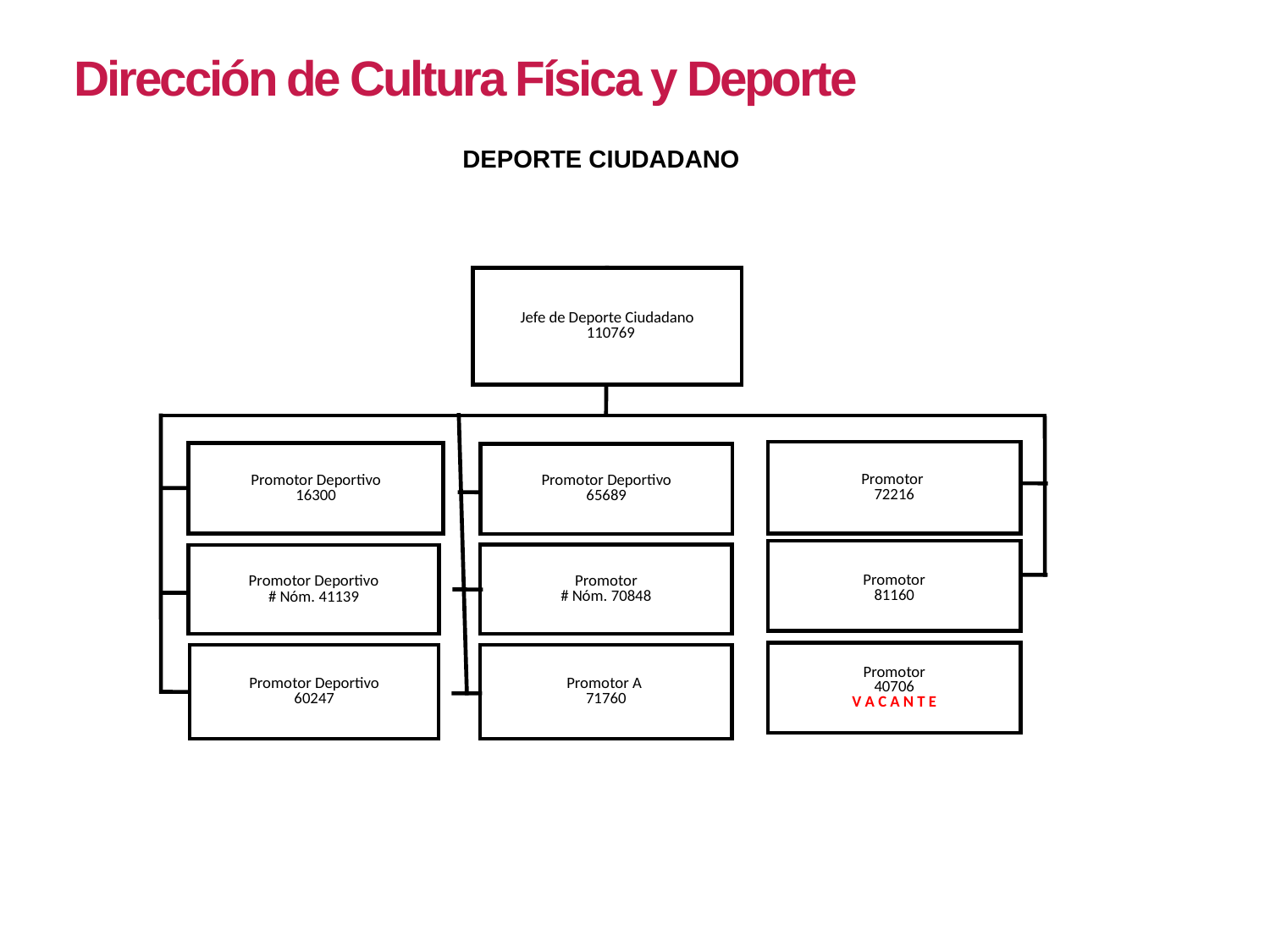

Dirección de Cultura Física y Deporte
DEPORTE CIUDADANO
Jefe de Deporte Ciudadano
  110769

Promotor
72216
Promotor Deportivo
16300
Promotor Deportivo
65689

Promotor
81160

Promotor
# Nóm. 70848
Promotor Deportivo
# Nóm. 41139

Promotor
40706
V A C A N T E
Promotor A
71760
Promotor Deportivo
60247